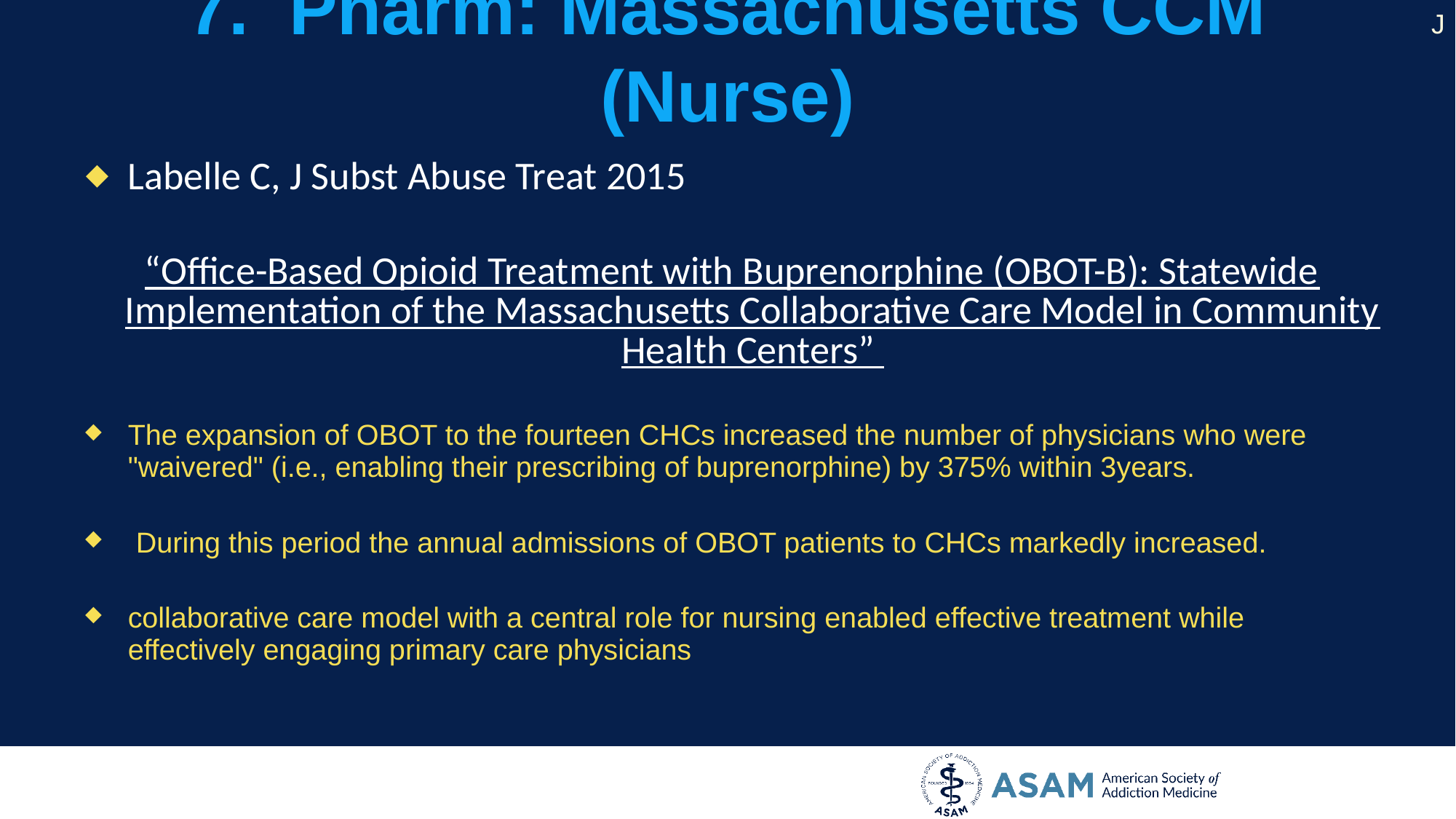

J
# 7.  Pharm: Massachusetts CCM (Nurse)
Labelle C, J Subst Abuse Treat 2015

“Office-Based Opioid Treatment with Buprenorphine (OBOT-B): Statewide Implementation of the Massachusetts Collaborative Care Model in Community Health Centers”

The expansion of OBOT to the fourteen CHCs increased the number of physicians who were "waivered" (i.e., enabling their prescribing of buprenorphine) by 375% within 3years.

 During this period the annual admissions of OBOT patients to CHCs markedly increased.

collaborative care model with a central role for nursing enabled effective treatment while effectively engaging primary care physicians